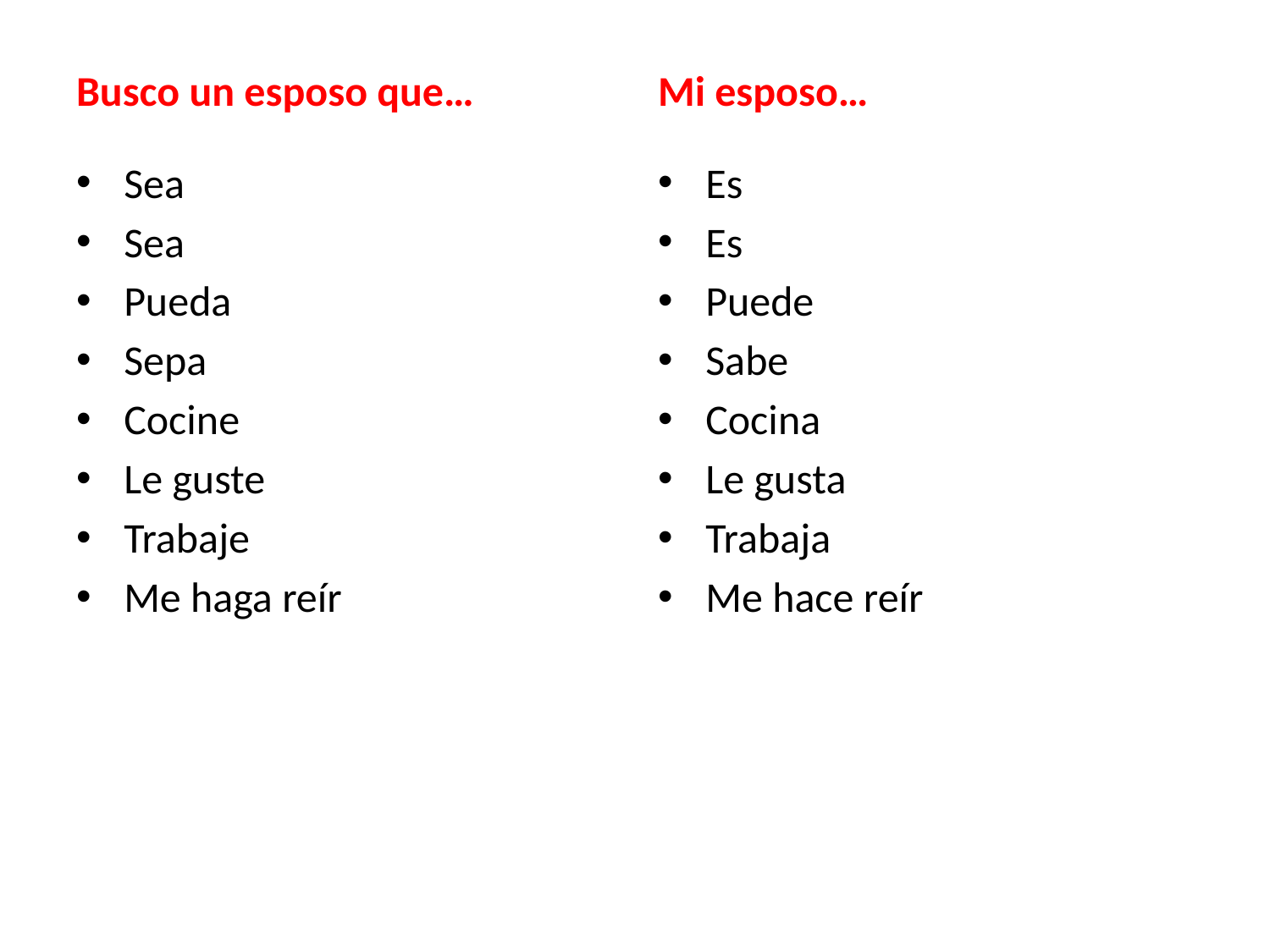

Busco un esposo que…
Mi esposo…
Sea
Sea
Pueda
Sepa
Cocine
Le guste
Trabaje
Me haga reír

Es
Es
Puede
Sabe
Cocina
Le gusta
Trabaja
Me hace reír